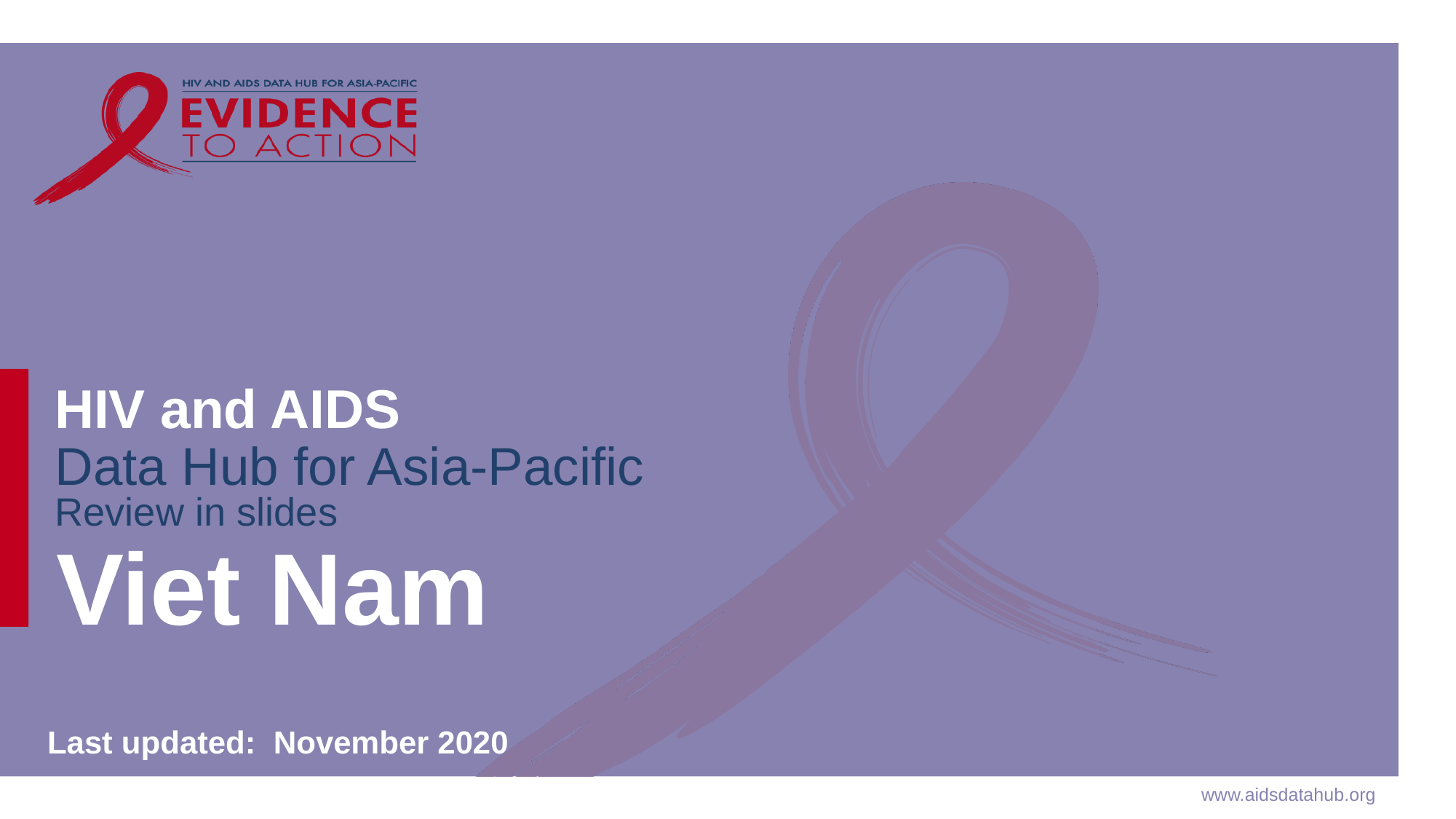

# Viet Nam
Last updated:  November 2020